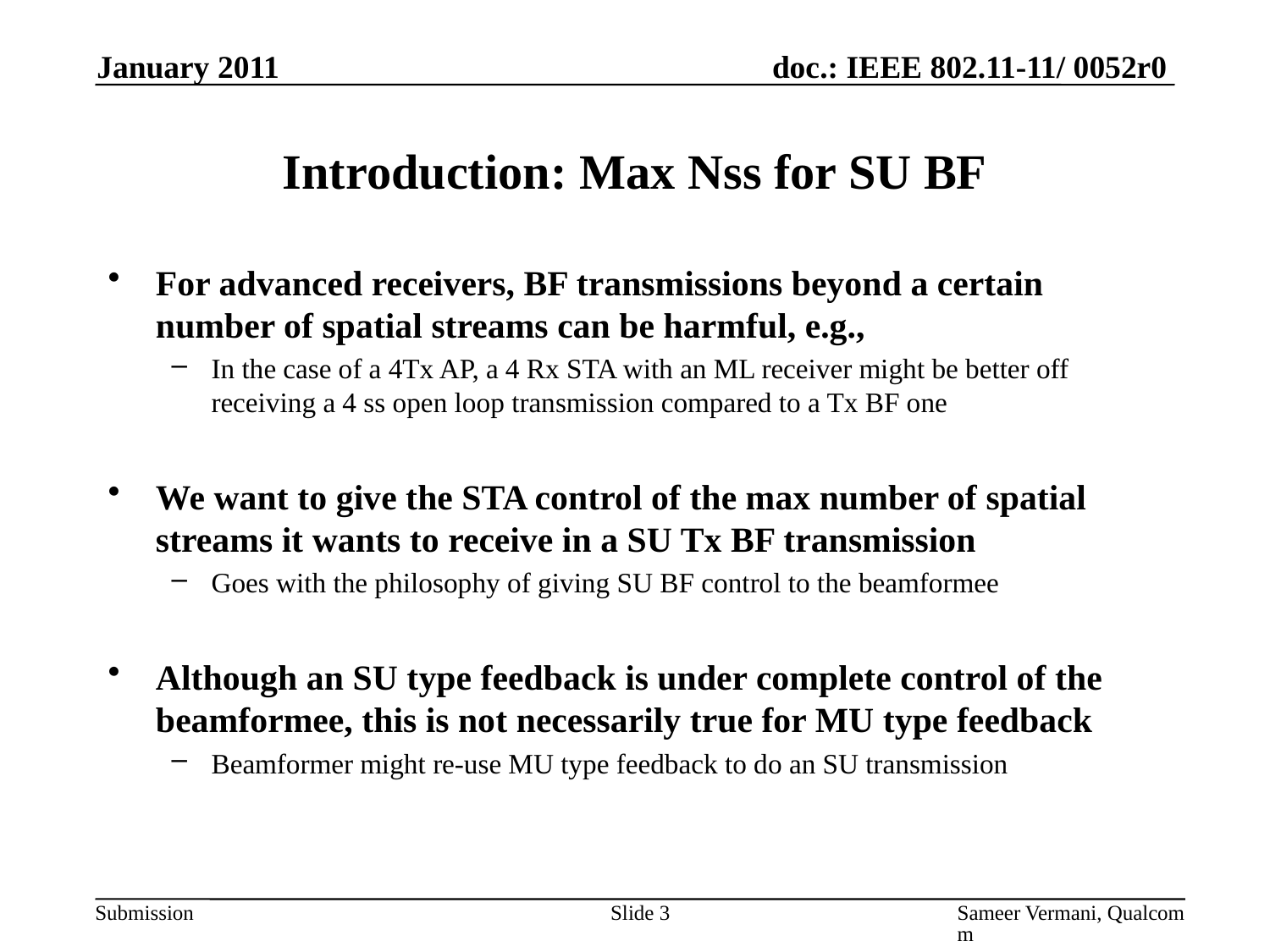

January 2011
# Introduction: Max Nss for SU BF
For advanced receivers, BF transmissions beyond a certain number of spatial streams can be harmful, e.g.,
In the case of a 4Tx AP, a 4 Rx STA with an ML receiver might be better off receiving a 4 ss open loop transmission compared to a Tx BF one

We want to give the STA control of the max number of spatial streams it wants to receive in a SU Tx BF transmission
Goes with the philosophy of giving SU BF control to the beamformee

Although an SU type feedback is under complete control of the beamformee, this is not necessarily true for MU type feedback
Beamformer might re-use MU type feedback to do an SU transmission

Slide 3
Sameer Vermani, Qualcomm